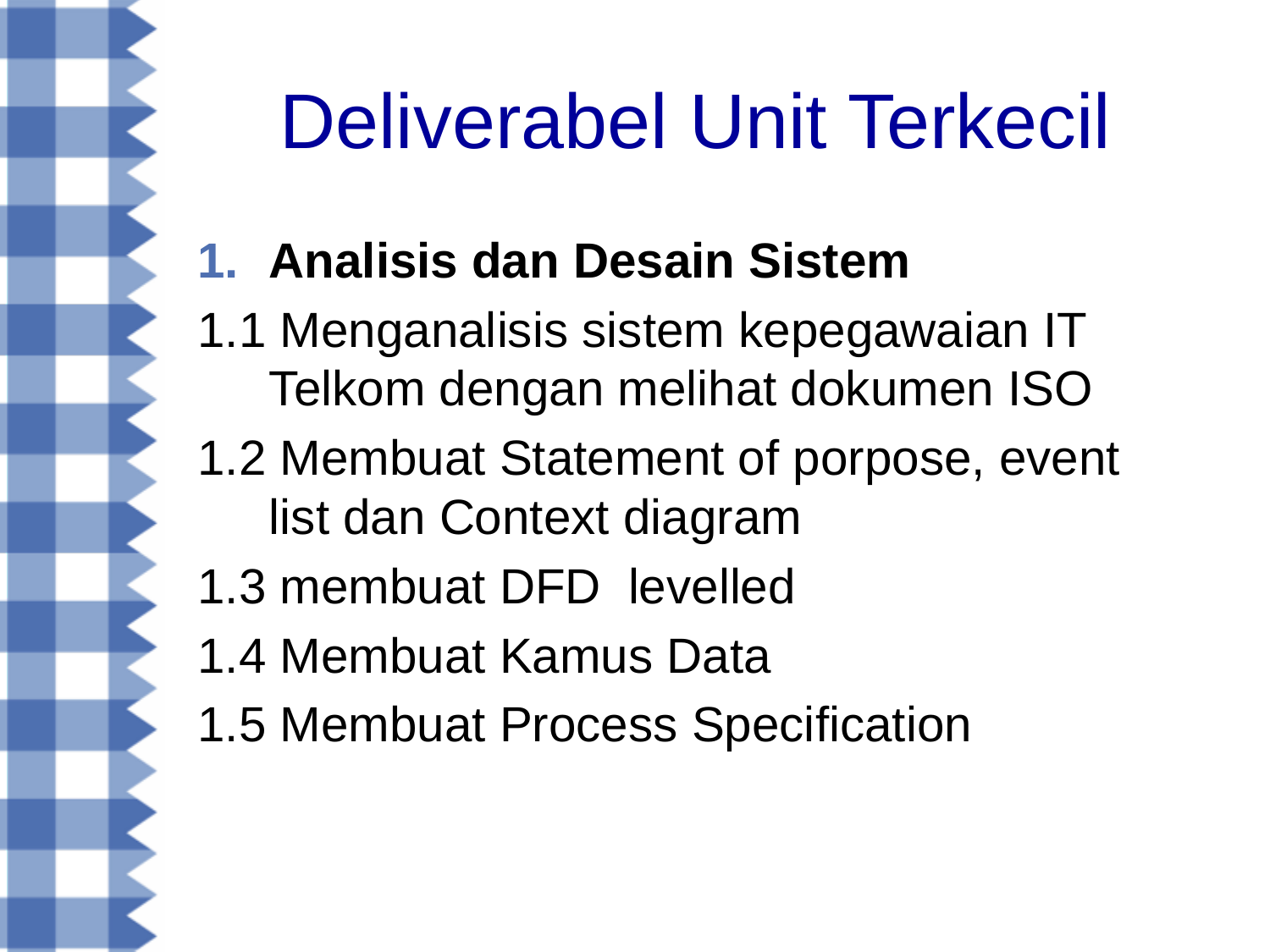

# Deliverabel Unit Terkecil
Analisis dan Desain Sistem
1.1 Menganalisis sistem kepegawaian IT Telkom dengan melihat dokumen ISO
1.2 Membuat Statement of porpose, event list dan Context diagram
1.3 membuat DFD  levelled
1.4 Membuat Kamus Data
1.5 Membuat Process Specification